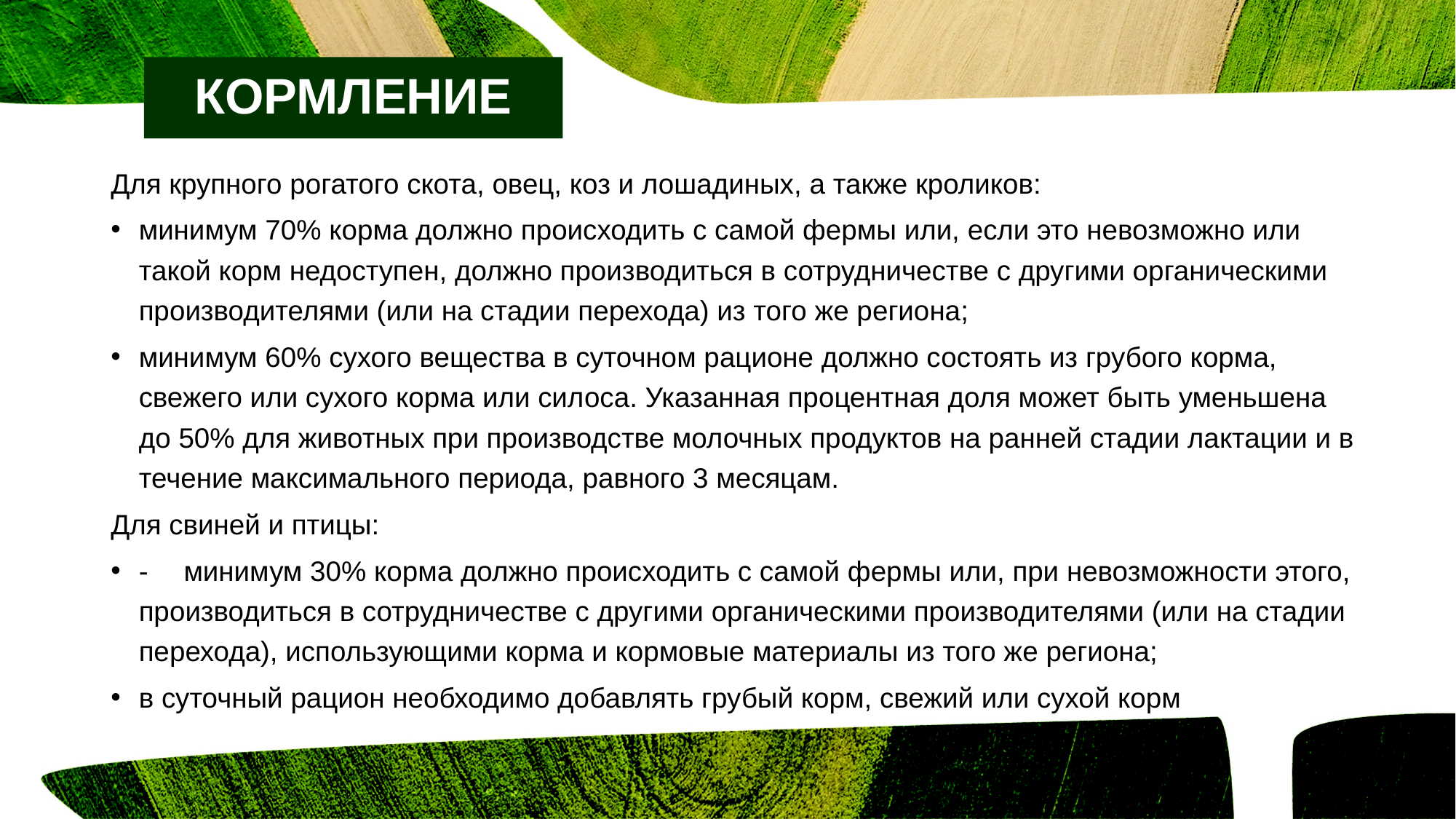

КОРМЛЕНИЕ
Для крупного рогатого скота, овец, коз и лошадиных, а также кроликов:
минимум 70% корма должно происходить с самой фермы или, если это невозможно или
такой корм недоступен, должно производиться в сотрудничестве с другими органическими
производителями (или на стадии перехода) из того же региона;
минимум 60% сухого вещества в суточном рационе должно состоять из грубого корма,
свежего или сухого корма или силоса. Указанная процентная доля может быть уменьшена
до 50% для животных при производстве молочных продуктов на ранней стадии лактации и в
течение максимального периода, равного 3 месяцам.
Для свиней и птицы:
-	минимум 30% корма должно происходить с самой фермы или, при невозможности этого,
производиться в сотрудничестве с другими органическими производителями (или на стадии
перехода), использующими корма и кормовые материалы из того же региона;
в суточный рацион необходимо добавлять грубый корм, свежий или сухой корм